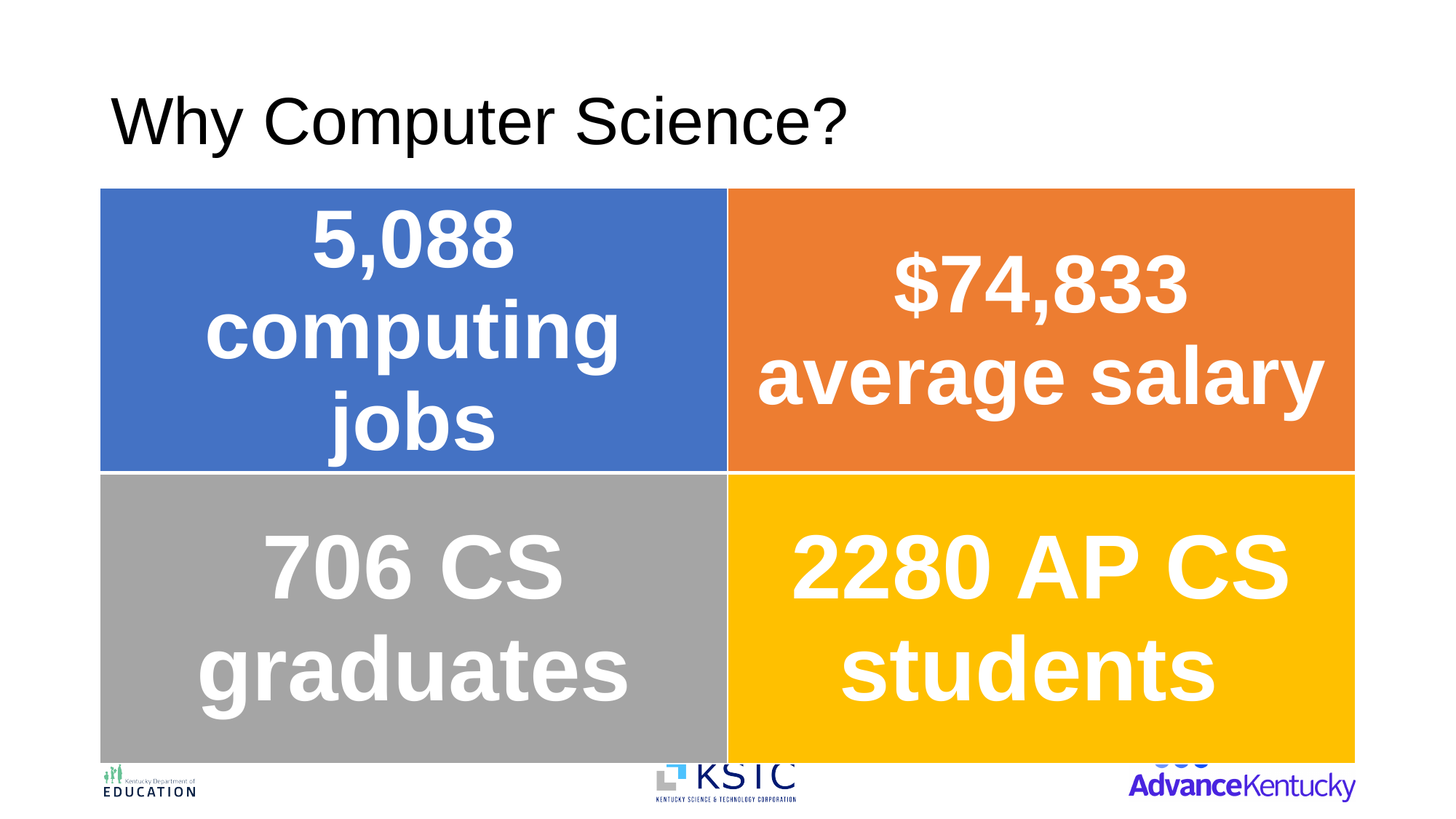

# Why Computer Science?
| 5,088 computing jobs | $74,833 average salary |
| --- | --- |
| 706 CS graduates | 2280 AP CS students |